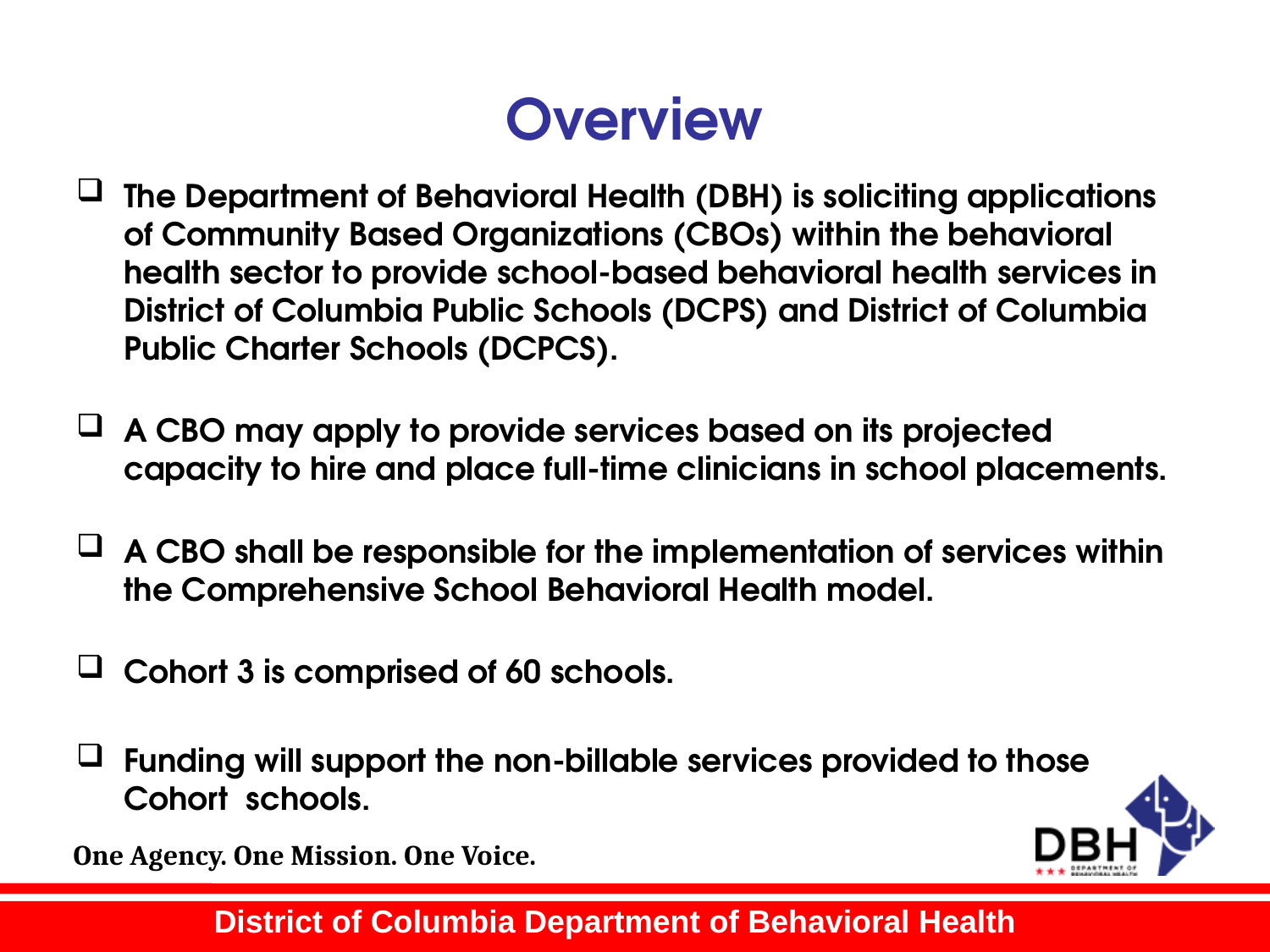

# Overview
The Department of Behavioral Health (DBH) is soliciting applications of Community Based Organizations (CBOs) within the behavioral health sector to provide school-based behavioral health services in District of Columbia Public Schools (DCPS) and District of Columbia Public Charter Schools (DCPCS).
A CBO may apply to provide services based on its projected capacity to hire and place full-time clinicians in school placements.
A CBO shall be responsible for the implementation of services within the Comprehensive School Behavioral Health model.
Cohort 3 is comprised of 60 schools.

Funding will support the non-billable services provided to those Cohort  schools.